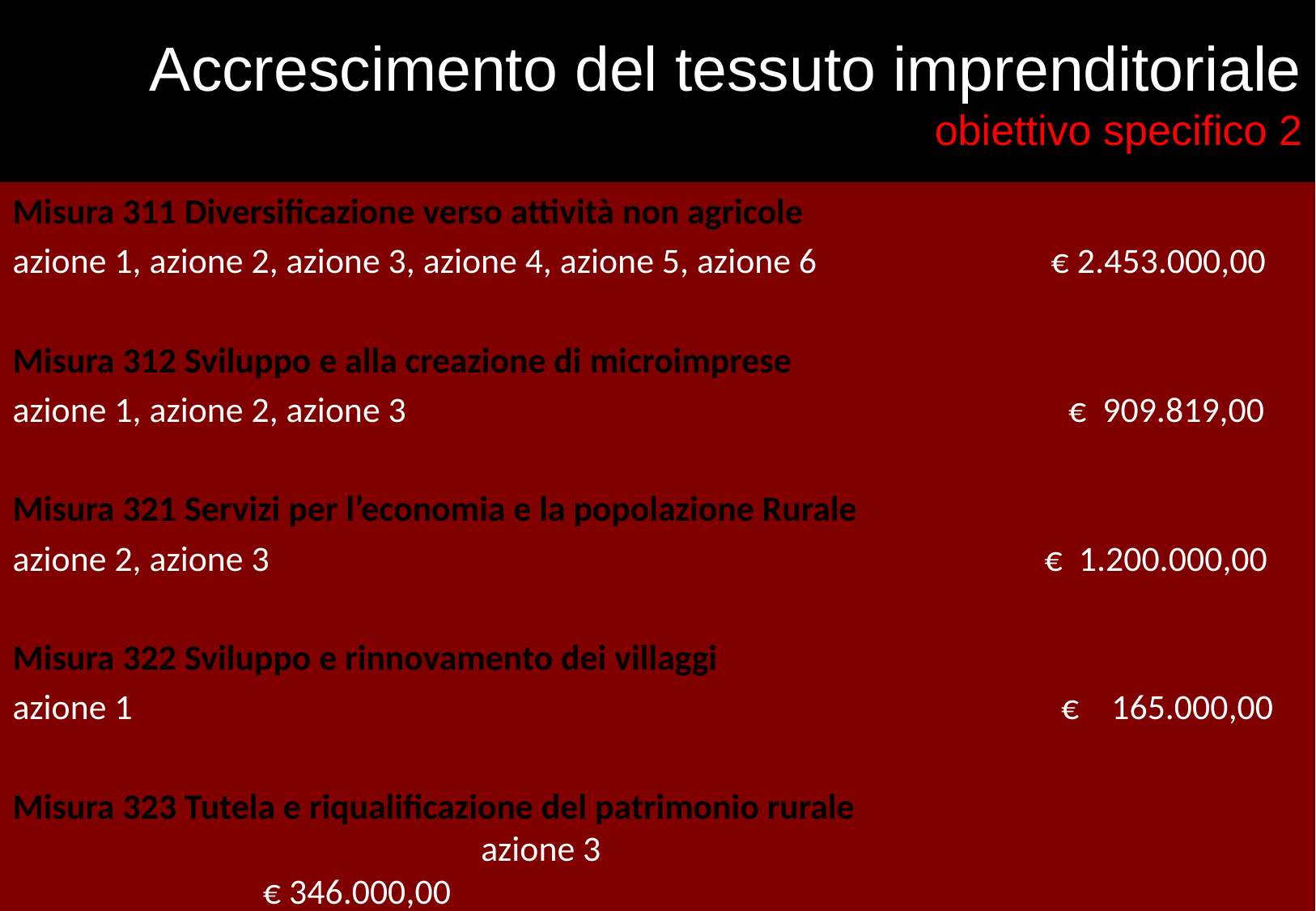

# Accrescimento del tessuto imprenditoriale obiettivo specifico 2
Misura 311 Diversificazione verso attività non agricole
azione 1, azione 2, azione 3, azione 4, azione 5, azione 6                             € 2.453.000,00

Misura 312 Sviluppo e alla creazione di microimprese
azione 1, azione 2, azione 3                                                                                  €  909.819,00

Misura 321 Servizi per l’economia e la popolazione Rurale
azione 2, azione 3                                                                                                €  1.200.000,00

Misura 322 Sviluppo e rinnovamento dei villaggi
azione 1                                                                                                                   €    165.000,00

Misura 323 Tutela e riqualificazione del patrimonio rurale                                                                                                                  azione 3                                                                                                                      € 346.000,00